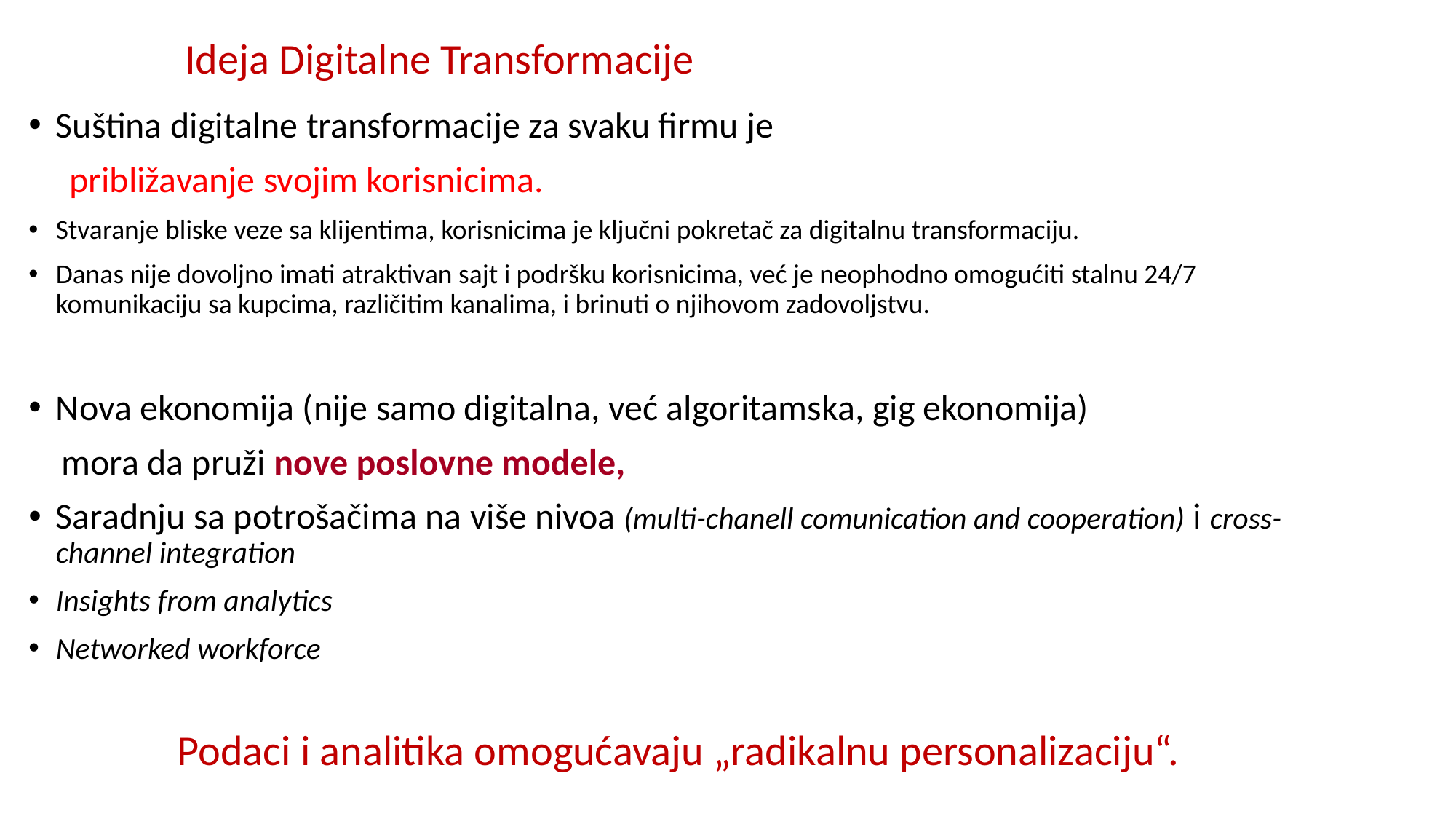

# Ideja Digitalne Transformacije
Suština digitalne transformacije za svaku firmu je
     približavanje svojim korisnicima.
Stvaranje bliske veze sa klijentima, korisnicima je ključni pokretač za digitalnu transformaciju.
Danas nije dovoljno imati atraktivan sajt i podršku korisnicima, već je neophodno omogućiti stalnu 24/7 komunikaciju sa kupcima, različitim kanalima, i brinuti o njihovom zadovoljstvu.

Nova ekonomija (nije samo digitalna, već algoritamska, gig ekonomija)
    mora da pruži nove poslovne modele,
Saradnju sa potrošačima na više nivoa (multi-chanell comunication and cooperation) i cross-channel integration
Insights from analytics
Networked workforce

Podaci i analitika omogućavaju „radikalnu personalizaciju“.